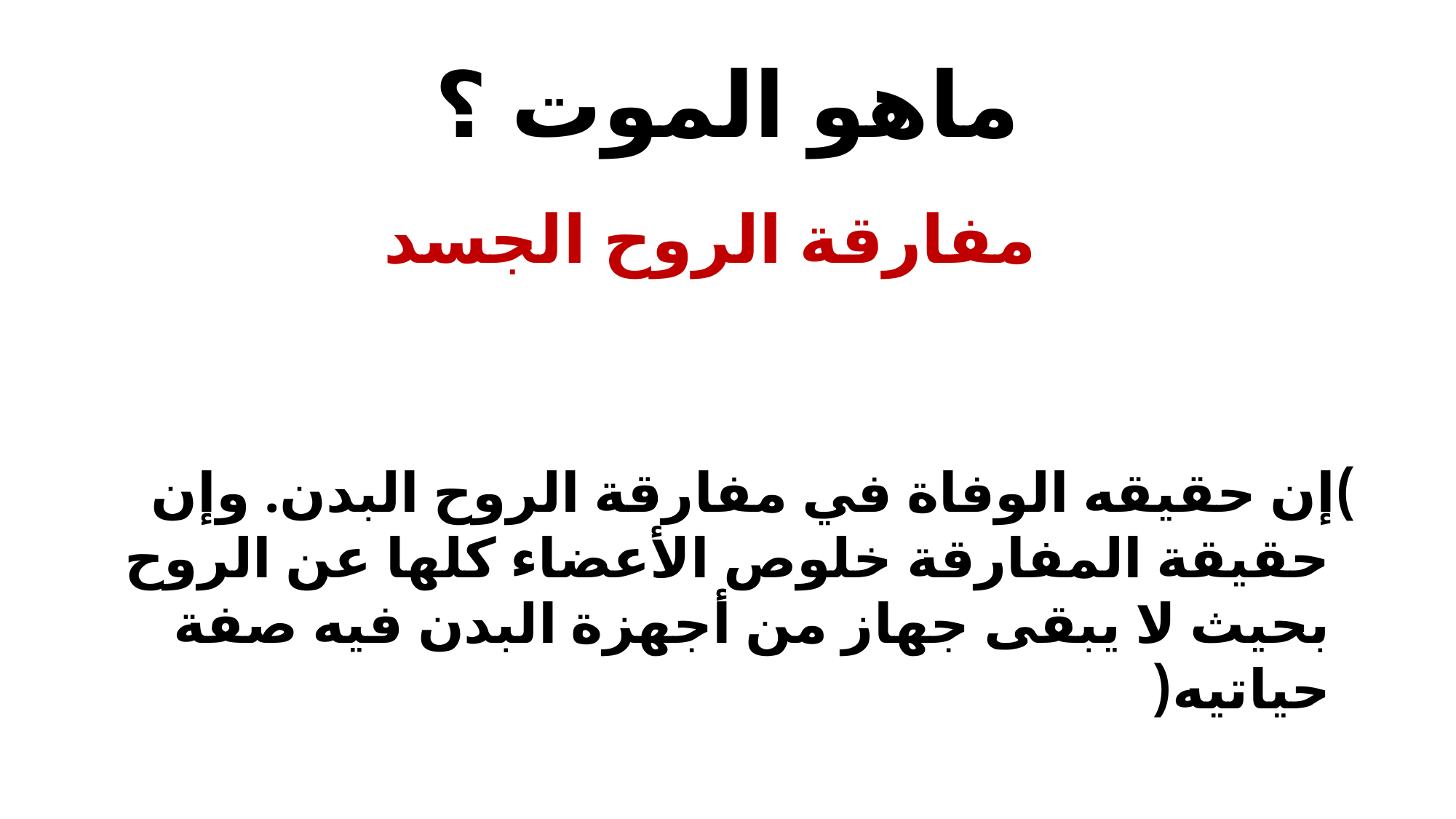

# ماهو الموت ؟
  مفارقة الروح الجسد

 )إن حقيقه الوفاة في مفارقة الروح البدن. وإن حقيقة المفارقة خلوص الأعضاء كلها عن الروح بحيث لا يبقى جهاز من أجهزة البدن فيه صفة حياتيه(